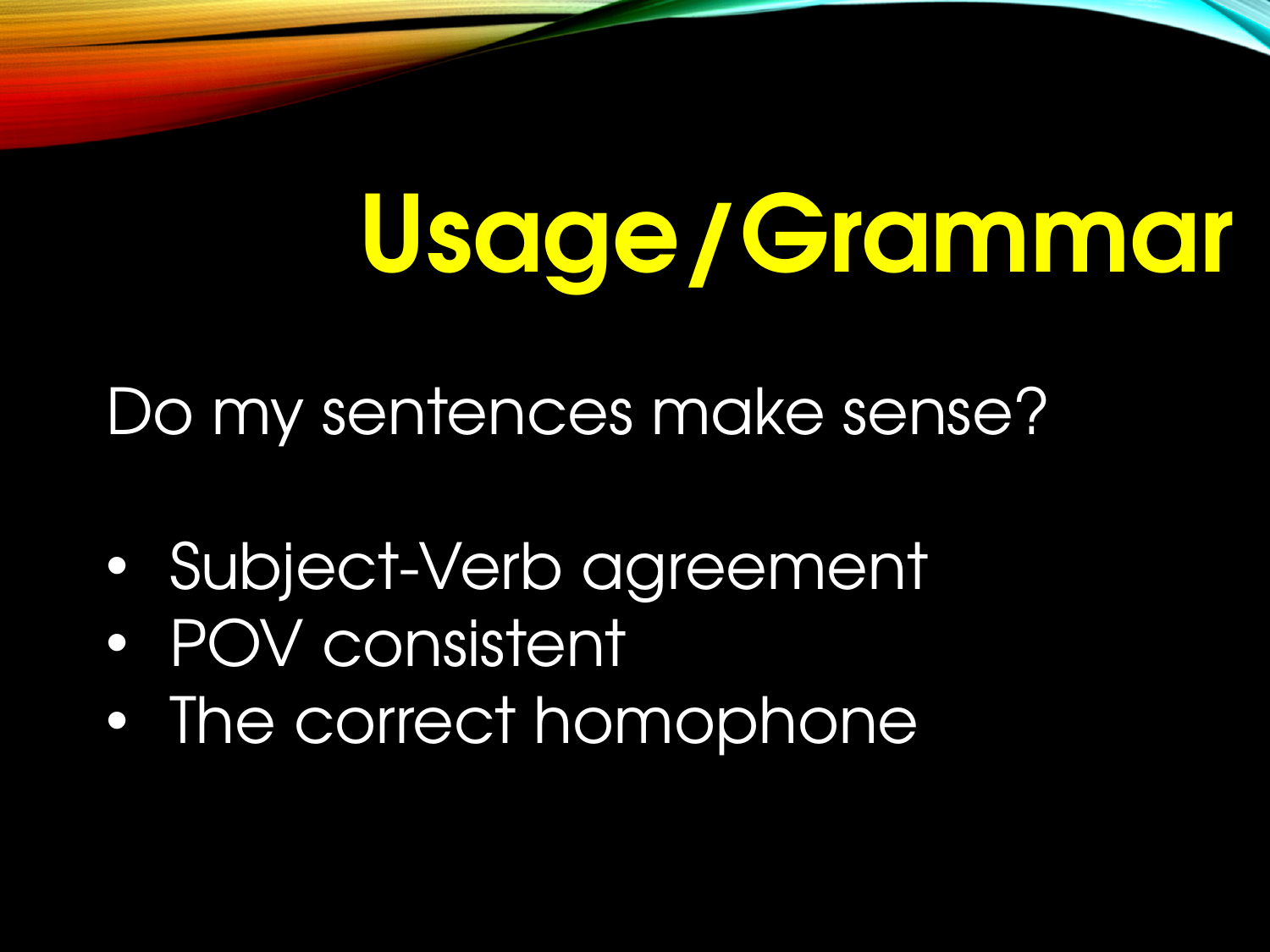

# Usage/Grammar
Do my sentences make sense?

Subject-Verb agreement
POV consistent
The correct homophone